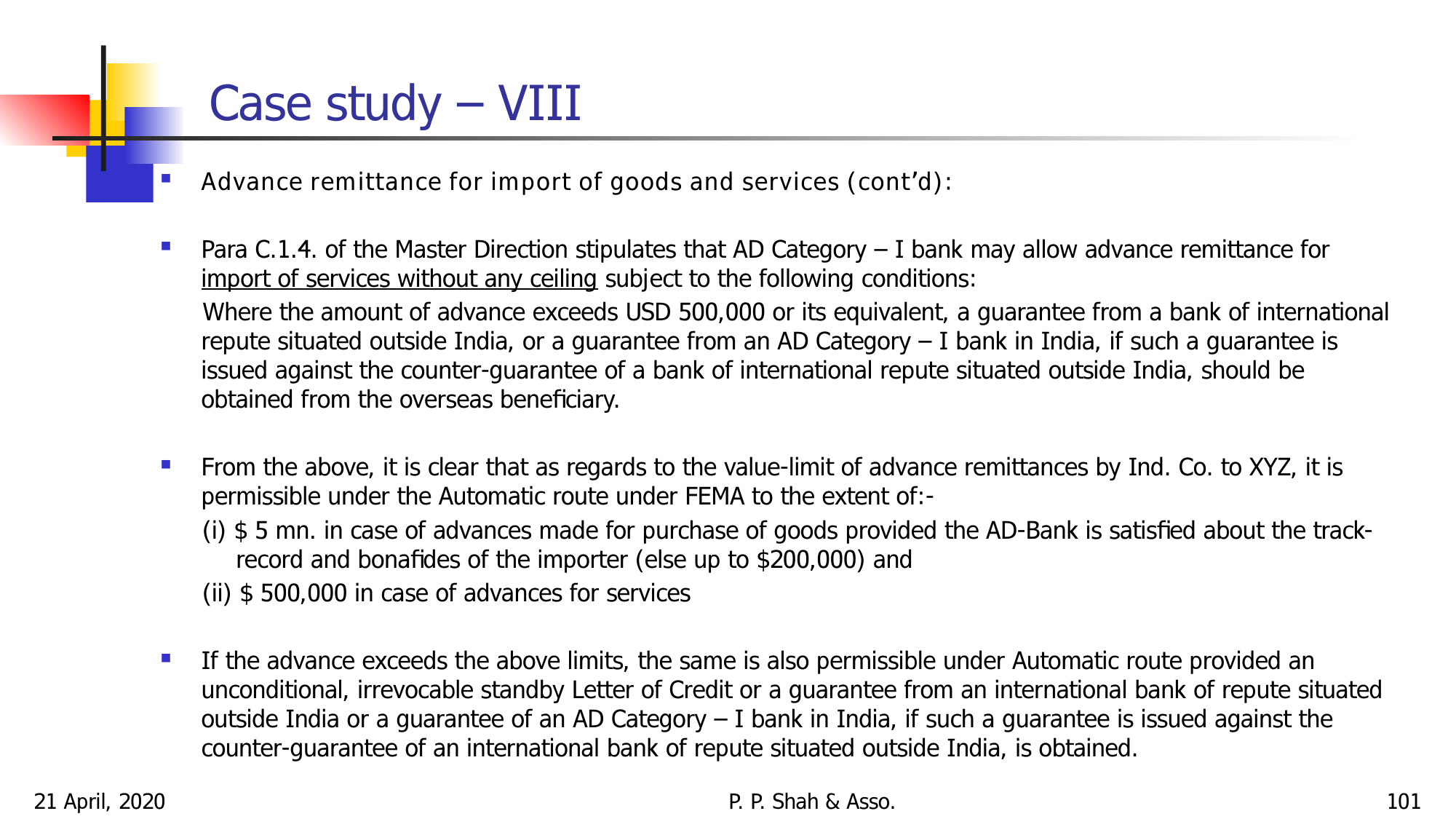

# Case study – VIII
Advance remittance for import of goods and services (cont’d):

Para C.1.4. of the Master Direction stipulates that AD Category – I bank may allow advance remittance for import of services without any ceiling subject to the following conditions:
Where the amount of advance exceeds USD 500,000 or its equivalent, a guarantee from a bank of international repute situated outside India, or a guarantee from an AD Category – I bank in India, if such a guarantee is issued against the counter-guarantee of a bank of international repute situated outside India, should be obtained from the overseas beneficiary.

From the above, it is clear that as regards to the value-limit of advance remittances by Ind. Co. to XYZ, it is permissible under the Automatic route under FEMA to the extent of:-
(i) $ 5 mn. in case of advances made for purchase of goods provided the AD-Bank is satisfied about the track-record and bonafides of the importer (else up to $200,000) and
(ii) $ 500,000 in case of advances for services

If the advance exceeds the above limits, the same is also permissible under Automatic route provided an unconditional, irrevocable standby Letter of Credit or a guarantee from an international bank of repute situated outside India or a guarantee of an AD Category – I bank in India, if such a guarantee is issued against the counter-guarantee of an international bank of repute situated outside India, is obtained.
21 April, 2020
P. P. Shah & Asso.
101